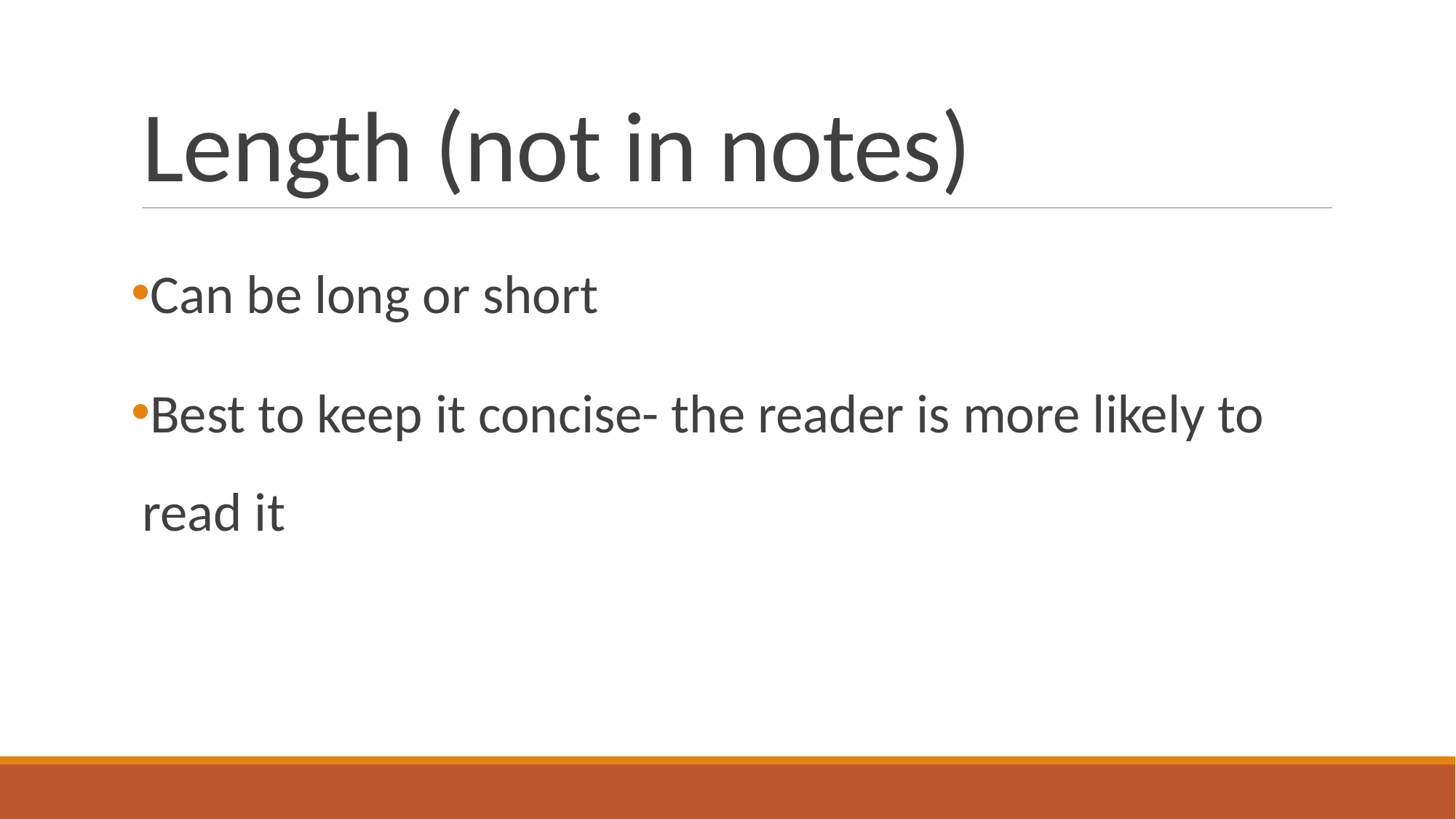

# Length (not in notes)
Can be long or short
Best to keep it concise- the reader is more likely to read it